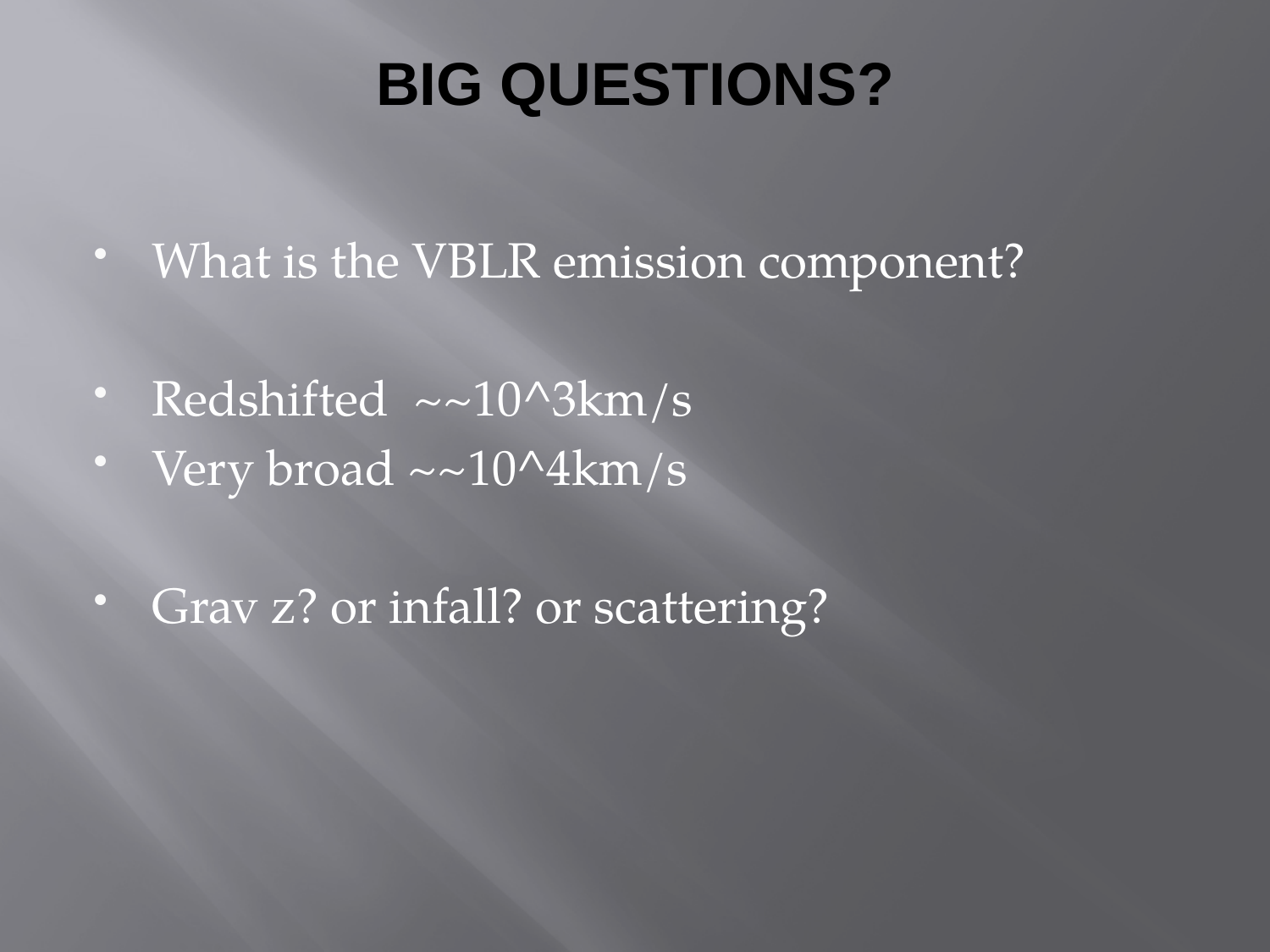

# BIG QUESTIONS?
What is the VBLR emission component?

Redshifted  ~~10^3km/s
Very broad ~~10^4km/s

Grav z? or infall? or scattering?